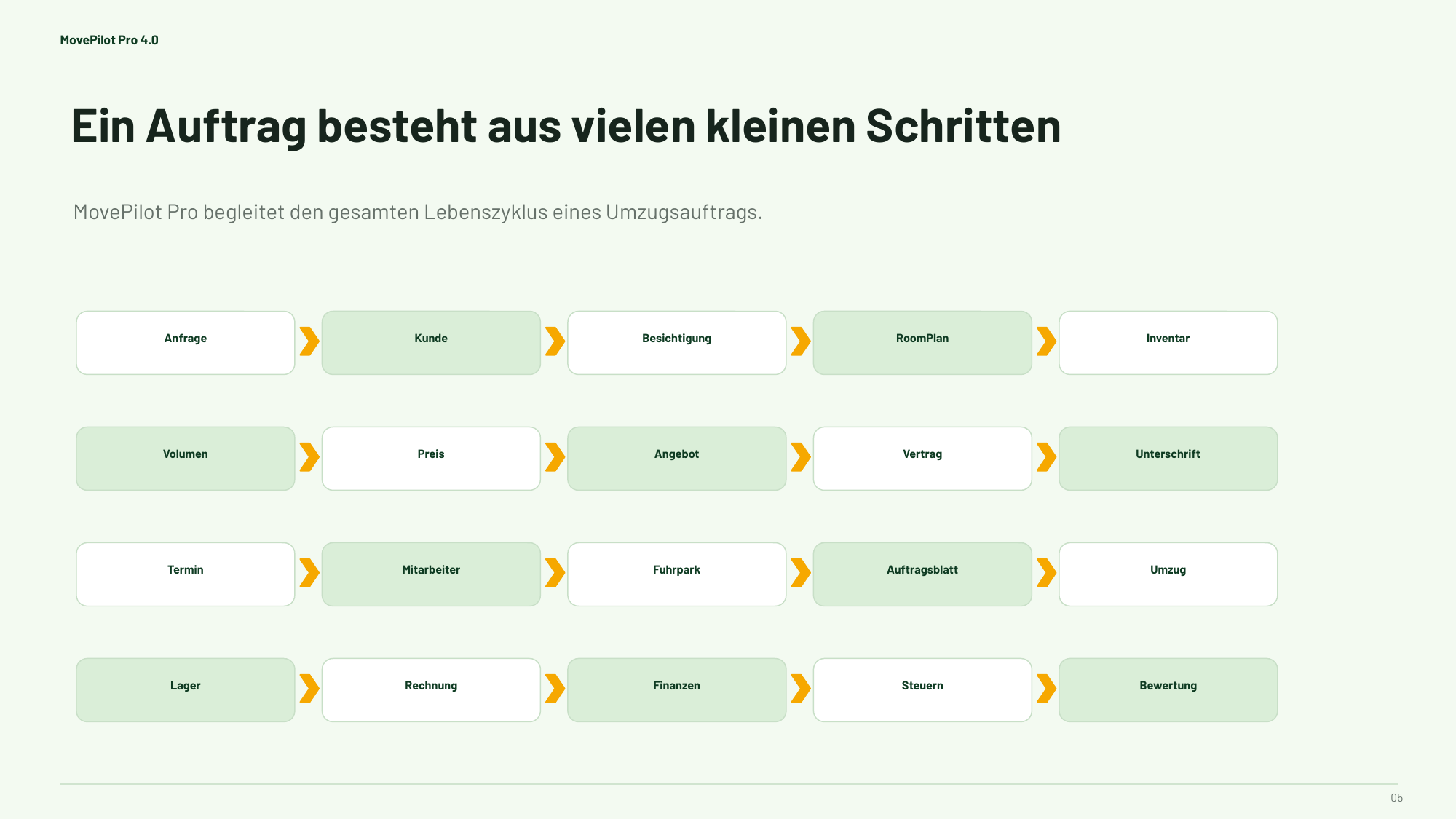

MovePilot Pro 4.0
Ein Auftrag besteht aus vielen kleinen Schritten
MovePilot Pro begleitet den gesamten Lebenszyklus eines Umzugsauftrags.

Anfrage
Kunde
Besichtigung
RoomPlan
Inventar

Volumen
Preis
Angebot
Vertrag
Unterschrift

Termin
Mitarbeiter
Fuhrpark
Auftragsblatt
Umzug

Lager
Rechnung
Finanzen
Steuern
Bewertung

05